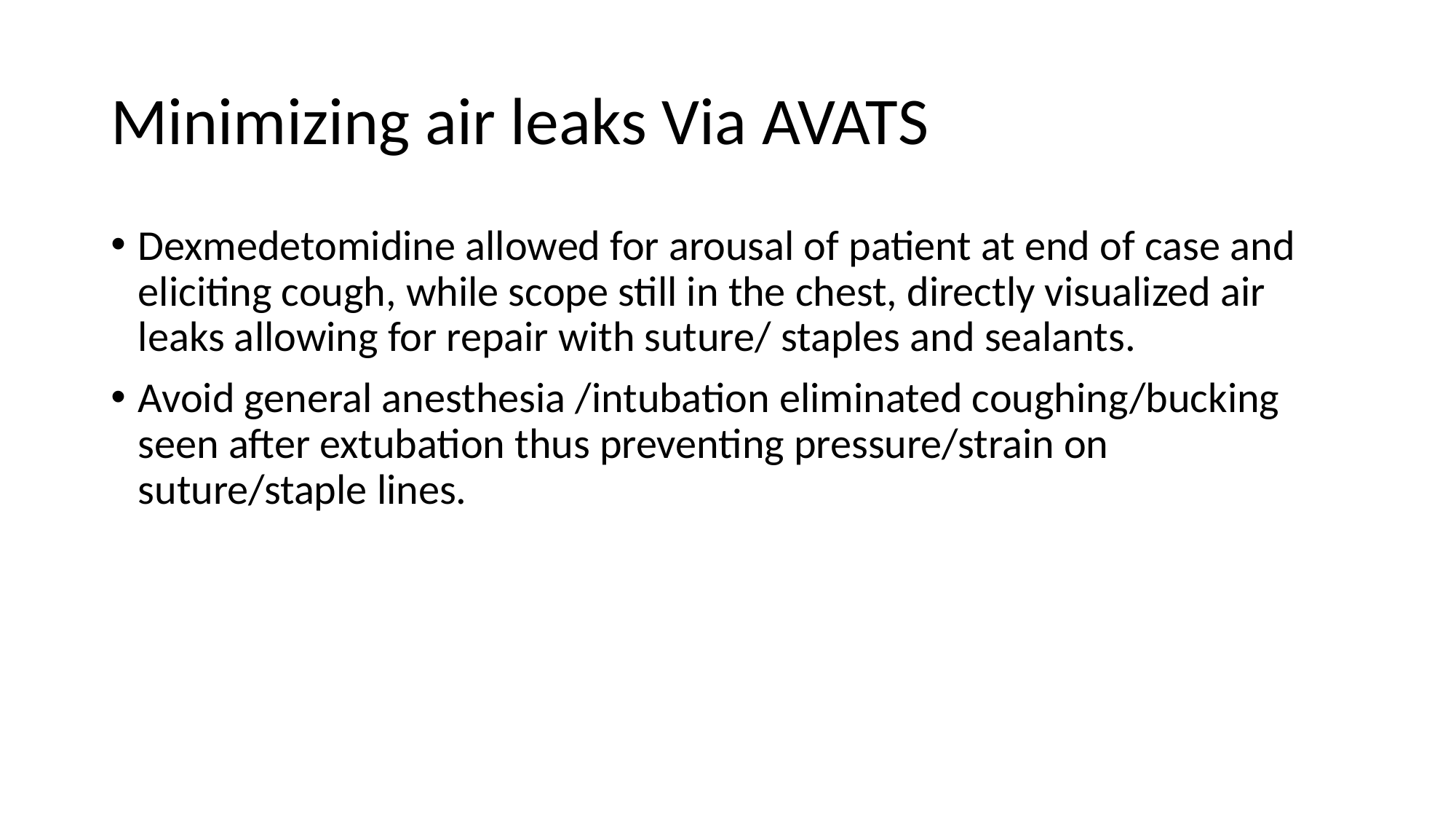

# Minimizing air leaks Via AVATS
Dexmedetomidine allowed for arousal of patient at end of case and eliciting cough, while scope still in the chest, directly visualized air leaks allowing for repair with suture/ staples and sealants.
Avoid general anesthesia /intubation eliminated coughing/bucking seen after extubation thus preventing pressure/strain on suture/staple lines.